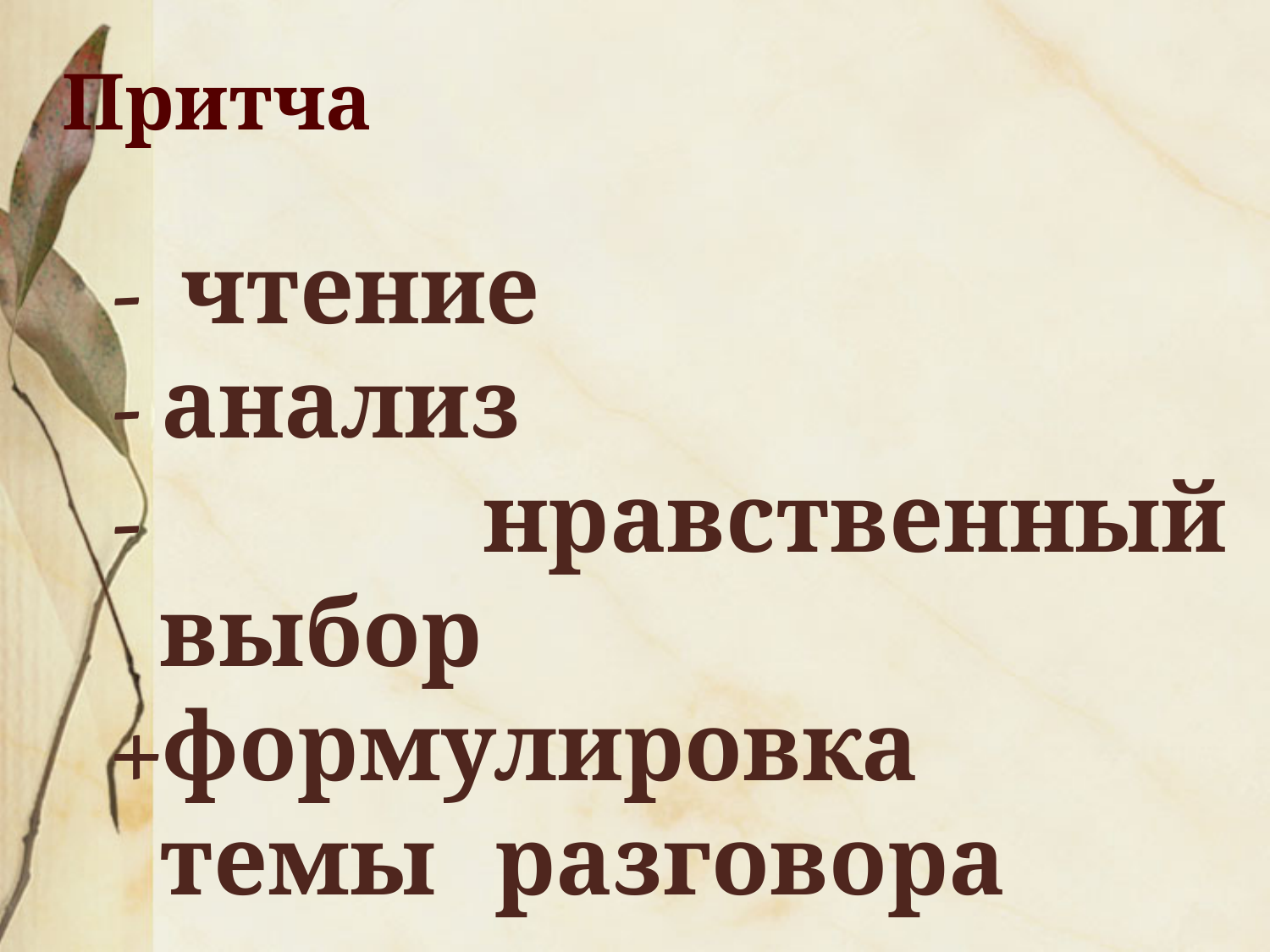

# Притча
-  чтение
- анализ
- нравственный выбор
+формулировка  темы   разговора